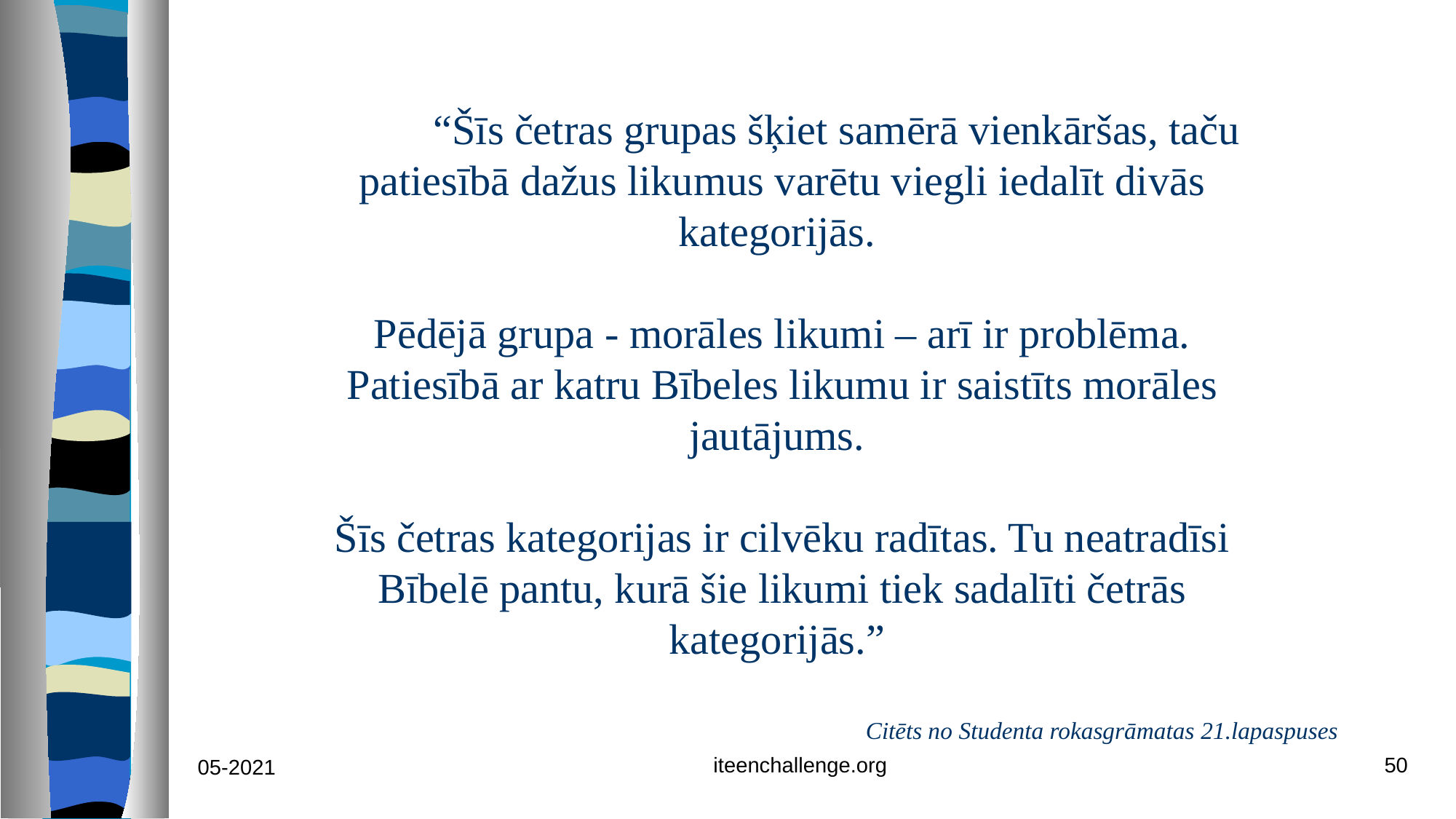

# “Šīs četras grupas šķiet samērā vienkāršas, taču patiesībā dažus likumus varētu viegli iedalīt divās kategorijās. Pēdējā grupa - morāles likumi – arī ir problēma. Patiesībā ar katru Bībeles likumu ir saistīts morāles jautājums. Šīs četras kategorijas ir cilvēku radītas. Tu neatradīsi Bībelē pantu, kurā šie likumi tiek sadalīti četrās kategorijās.”
Citēts no Studenta rokasgrāmatas 21.lapaspuses
iteenchallenge.org
50
05-2021